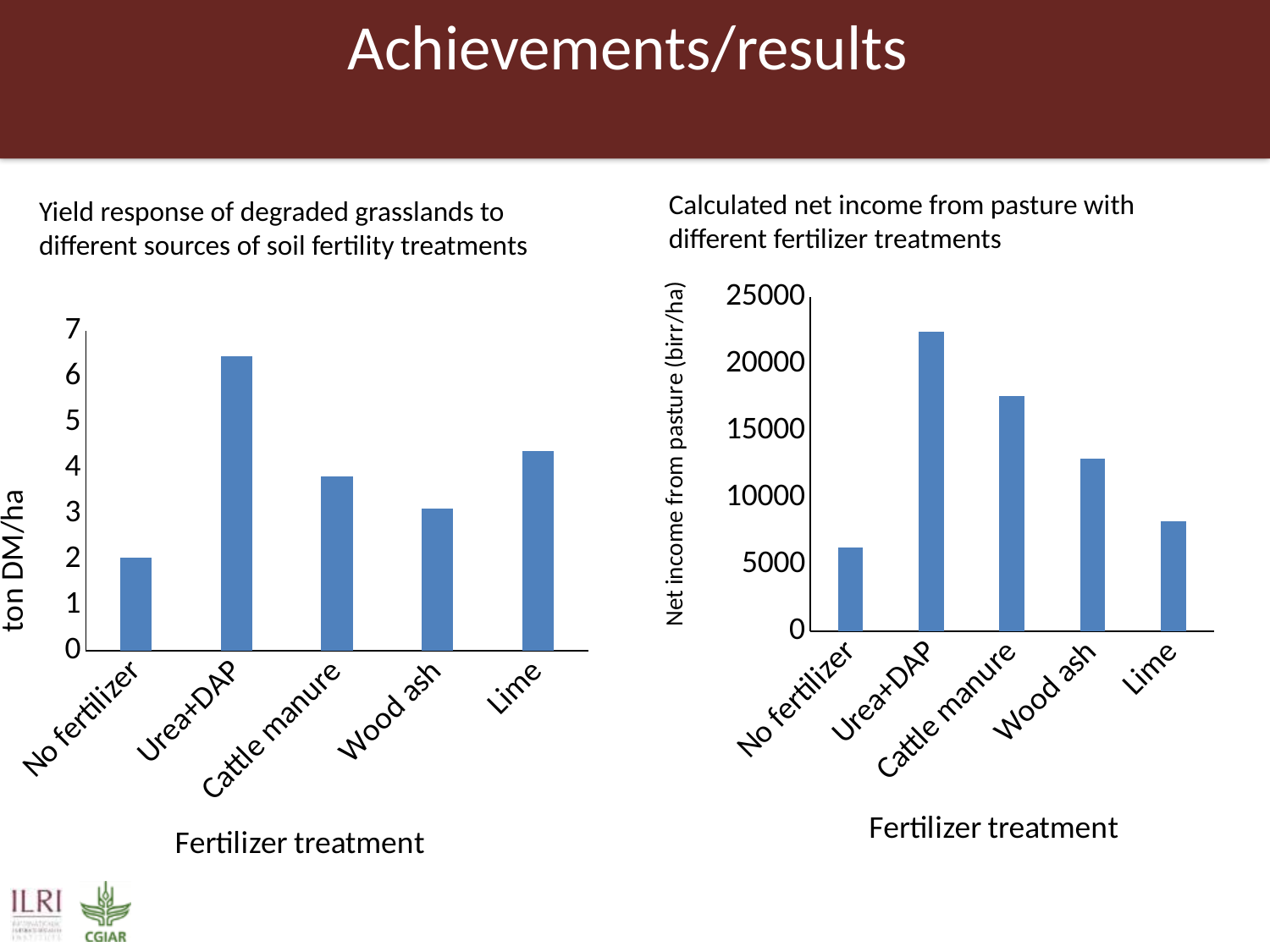

# Achievements/results
Calculated net income from pasture with different fertilizer treatments

### Chart

| Category |  |
|---|---|
| No fertilizer | 6223.0 |
| Urea+DAP | 22388.0 |
| Cattle manure | 17575.0 |
| Wood ash | 12864.5 |
| Lime | 8211.0 |
Yield response of degraded grasslands to different sources of soil fertility treatments

### Chart

| Category |  |
|---|---|
| No fertilizer | 2.038 |
| Urea+DAP | 6.439 |
| Cattle manure | 3.823 |
| Wood ash | 3.11 |
| Lime | 4.382 |